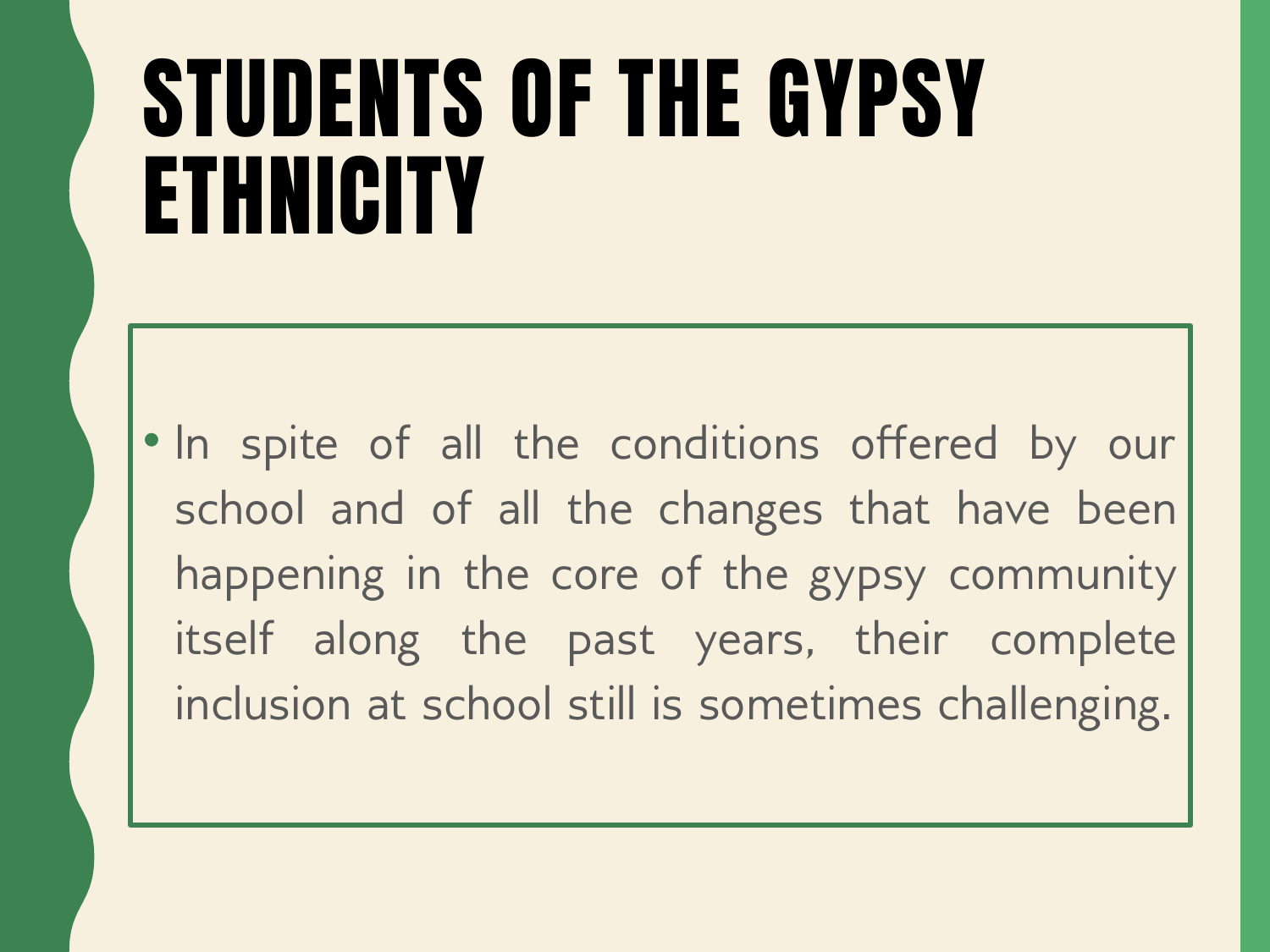

# Students of the gypsy ethnicity

In spite of all the conditions offered by our school and of all the changes that have been happening in the core of the gypsy community itself along the past years, their complete inclusion at school still is sometimes challenging.